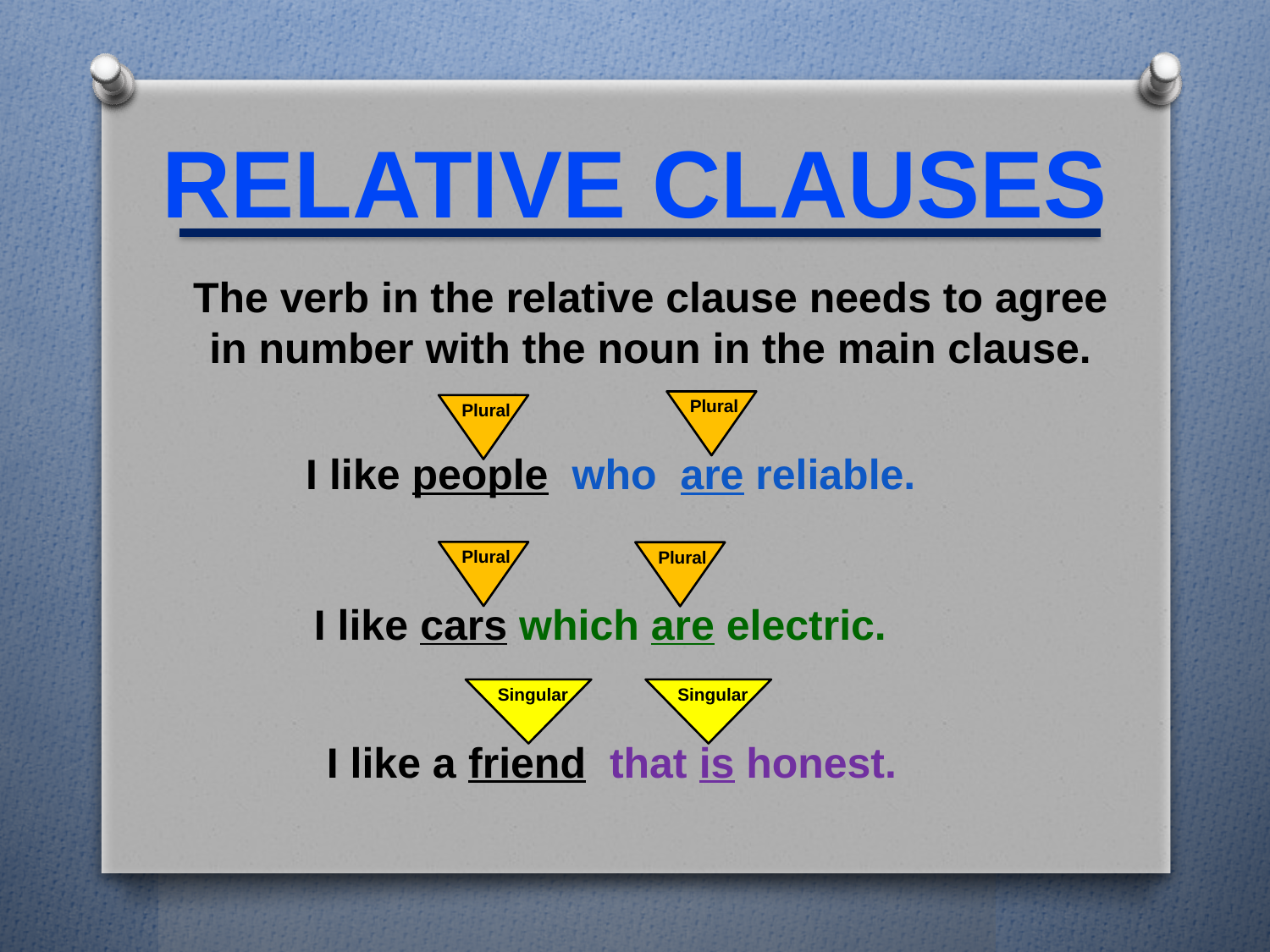

Relative clauses
The verb in the relative clause needs to agree in number with the noun in the main clause.

Plural

Plural

I like people  who  are reliable.
Plural
Plural

I like cars which are electric.
Singular
Singular

I like a friend  that is honest.